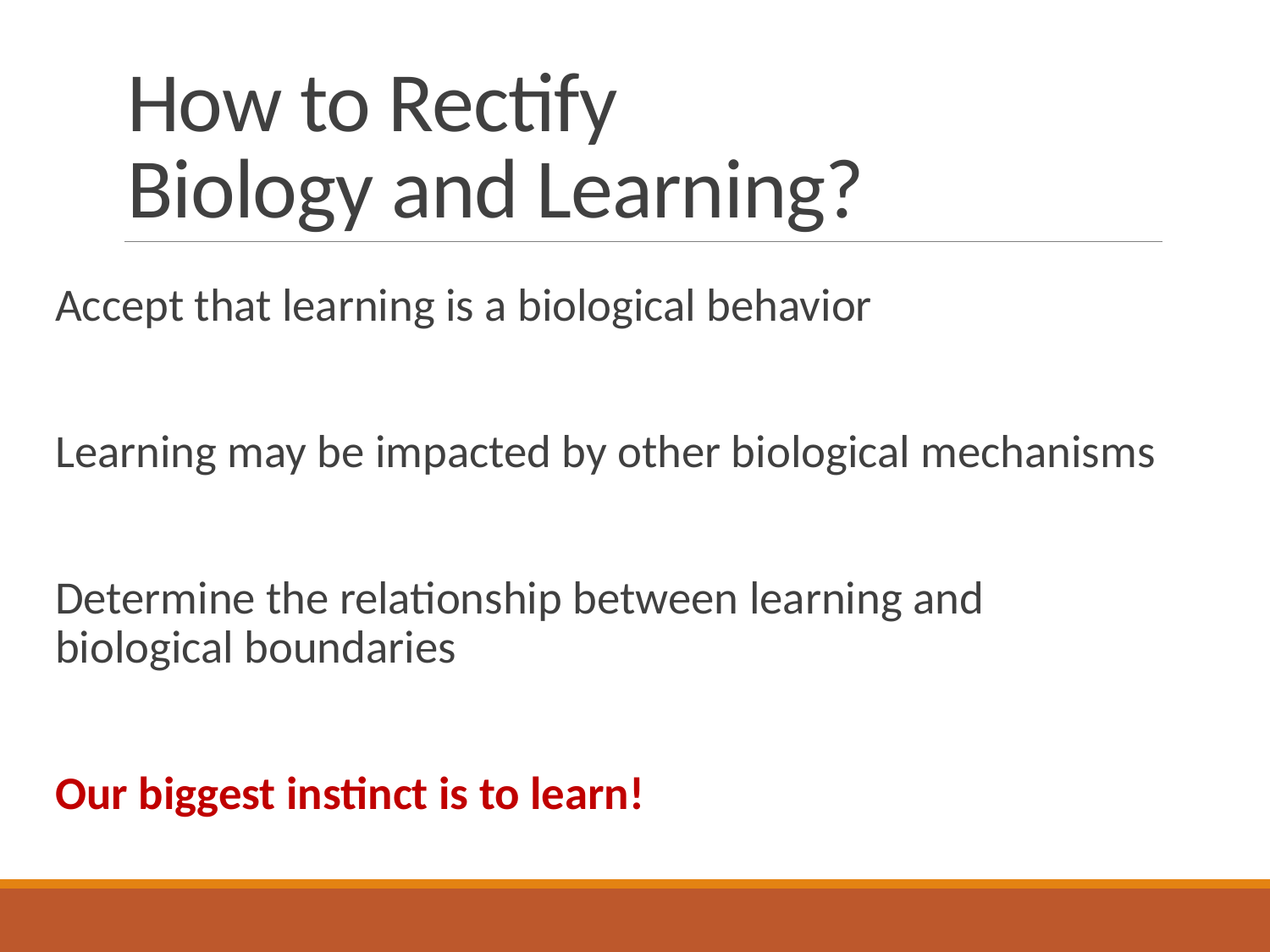

# How to Rectify Biology and Learning?
Accept that learning is a biological behavior

Learning may be impacted by other biological mechanisms

Determine the relationship between learning and biological boundaries

Our biggest instinct is to learn!